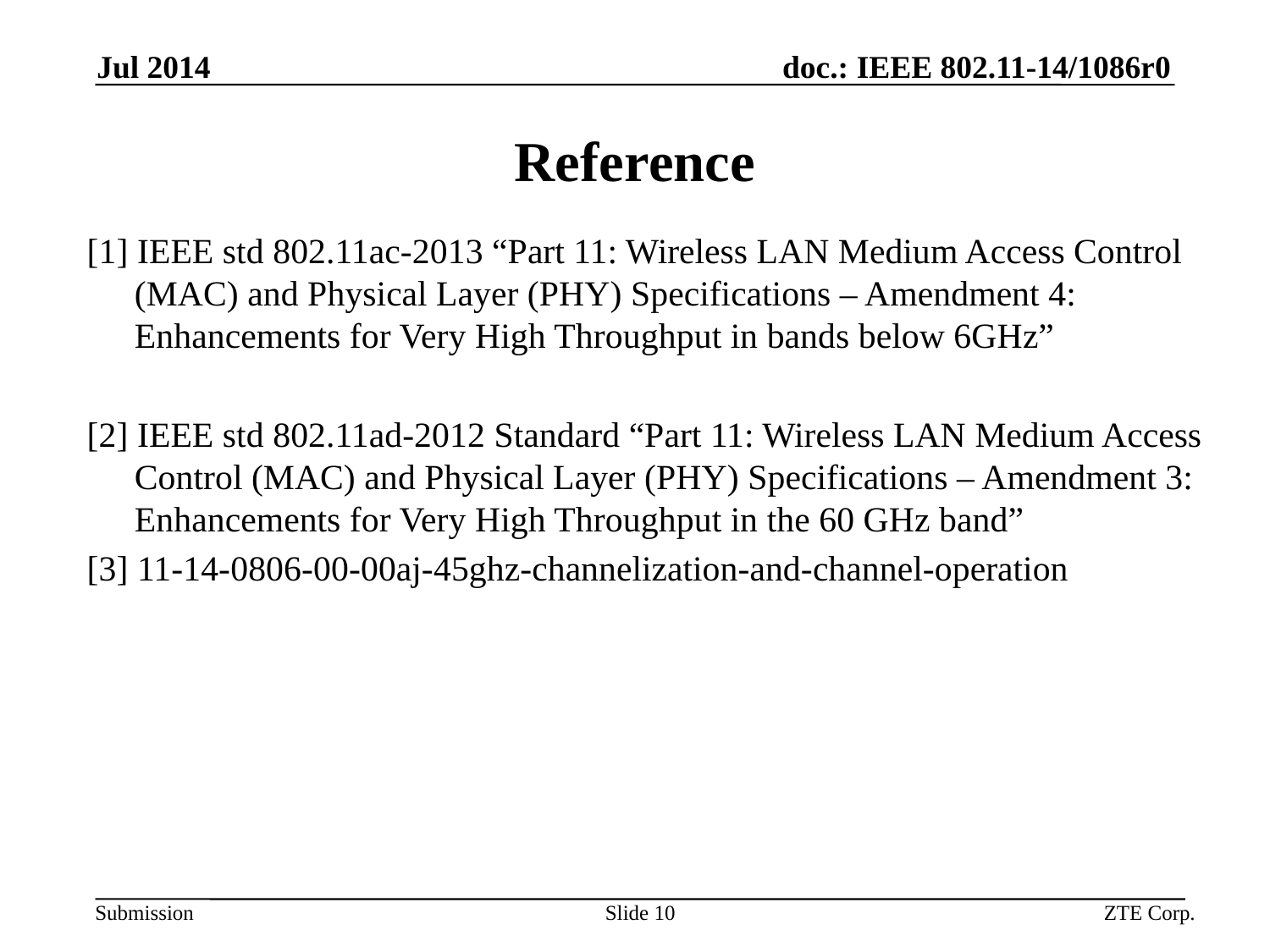

Jul 2014
# Reference
[1] IEEE std 802.11ac-2013 “Part 11: Wireless LAN Medium Access Control (MAC) and Physical Layer (PHY) Specifications – Amendment 4: Enhancements for Very High Throughput in bands below 6GHz”

[2] IEEE std 802.11ad-2012 Standard “Part 11: Wireless LAN Medium Access Control (MAC) and Physical Layer (PHY) Specifications – Amendment 3: Enhancements for Very High Throughput in the 60 GHz band”
[3] 11-14-0806-00-00aj-45ghz-channelization-and-channel-operation

Slide 10
ZTE Corp.